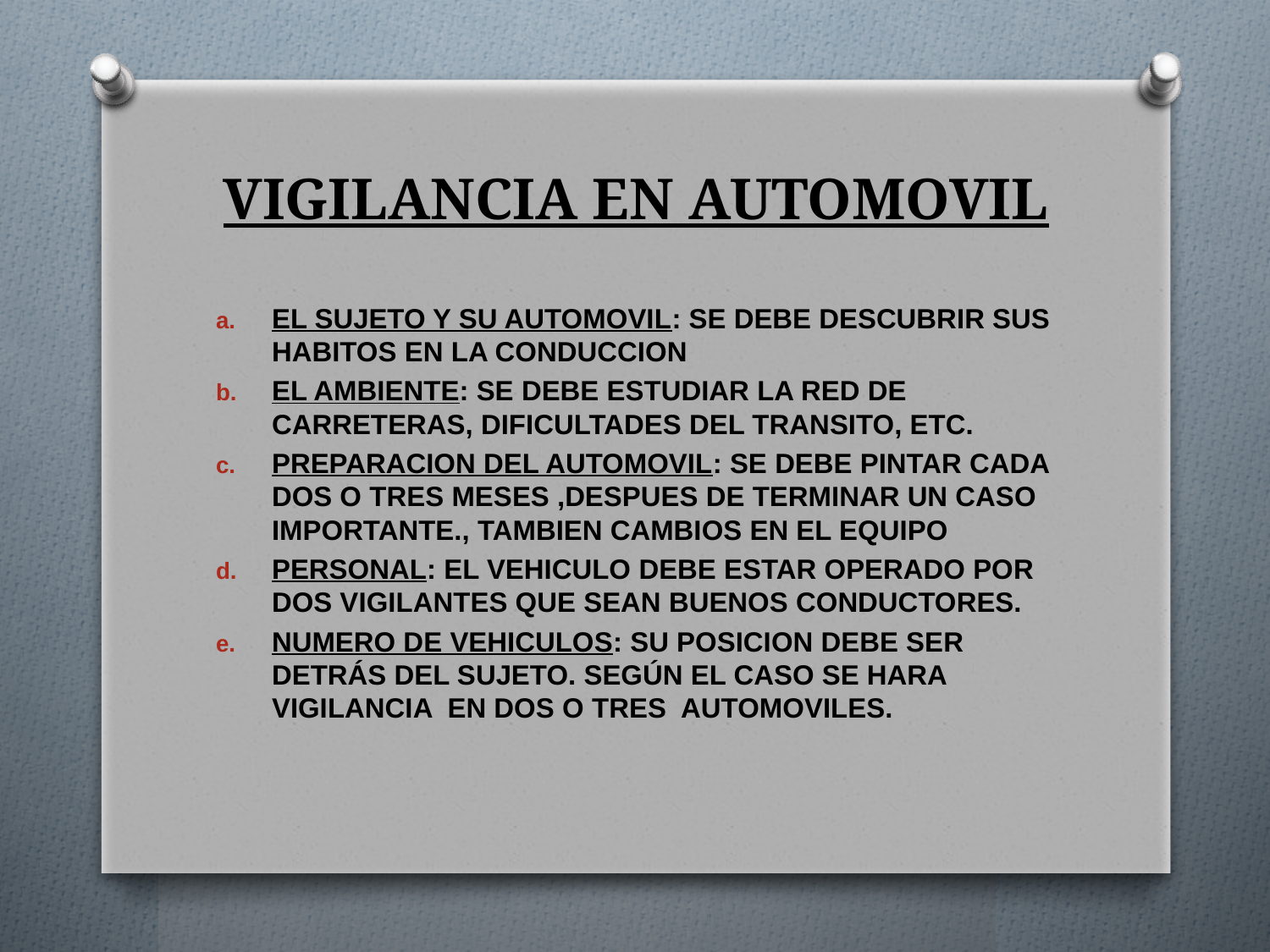

# VIGILANCIA EN AUTOMOVIL
EL SUJETO Y SU AUTOMOVIL: SE DEBE DESCUBRIR SUS HABITOS EN LA CONDUCCION
EL AMBIENTE: SE DEBE ESTUDIAR LA RED DE CARRETERAS, DIFICULTADES DEL TRANSITO, ETC.
PREPARACION DEL AUTOMOVIL: SE DEBE PINTAR CADA DOS O TRES MESES ,DESPUES DE TERMINAR UN CASO IMPORTANTE., TAMBIEN CAMBIOS EN EL EQUIPO
PERSONAL: EL VEHICULO DEBE ESTAR OPERADO POR DOS VIGILANTES QUE SEAN BUENOS CONDUCTORES.
NUMERO DE VEHICULOS: SU POSICION DEBE SER DETRÁS DEL SUJETO. SEGÚN EL CASO SE HARA VIGILANCIA  EN DOS O TRES  AUTOMOVILES.